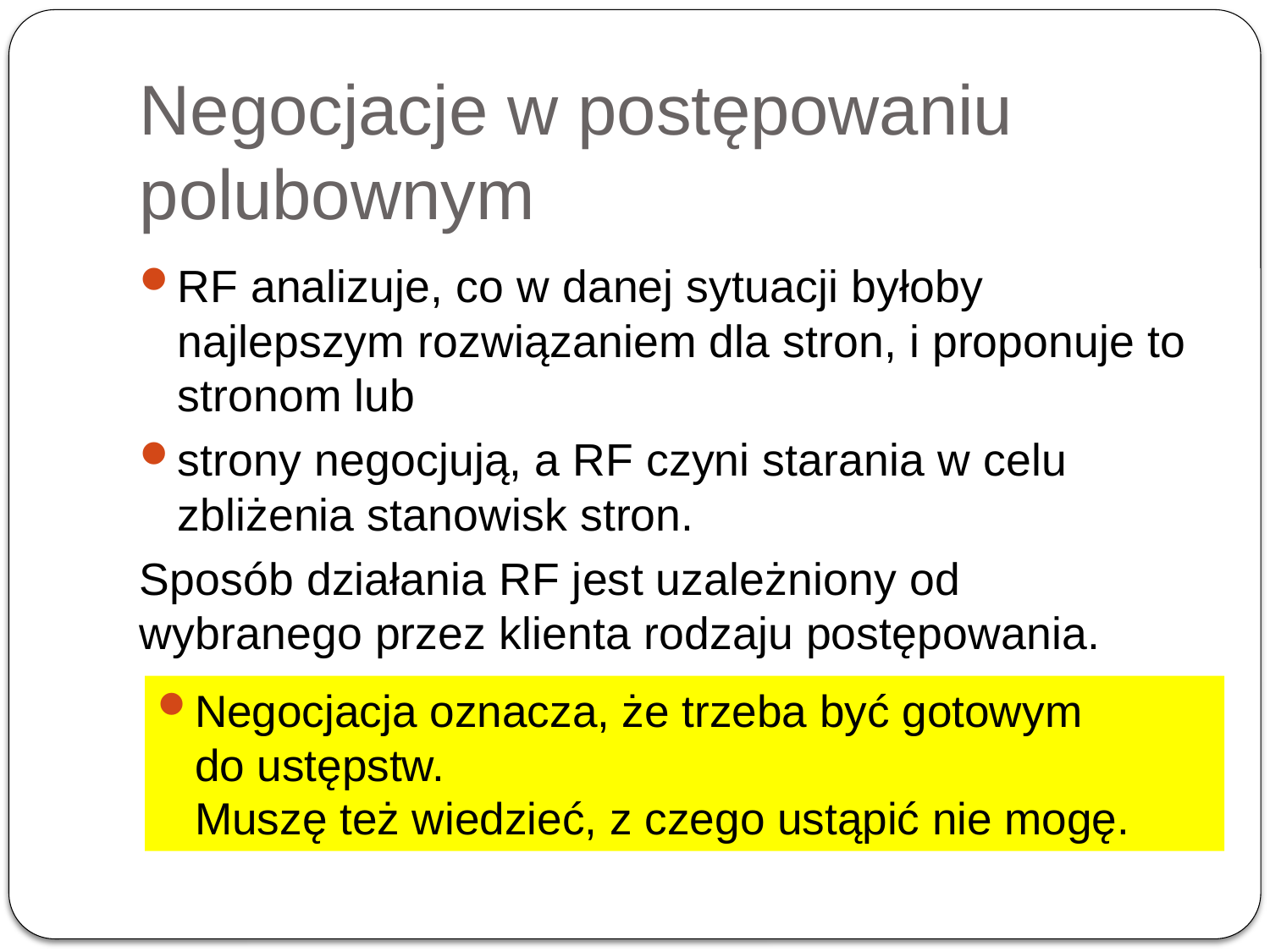

# Negocjacje w postępowaniu polubownym
RF analizuje, co w danej sytuacji byłoby najlepszym rozwiązaniem dla stron, i proponuje to stronom lub
strony negocjują, a RF czyni starania w celu zbliżenia stanowisk stron.
Sposób działania RF jest uzależniony od wybranego przez klienta rodzaju postępowania.
Negocjacja oznacza, że trzeba być gotowym
do ustępstw.
Muszę też wiedzieć, z czego ustąpić nie mogę.